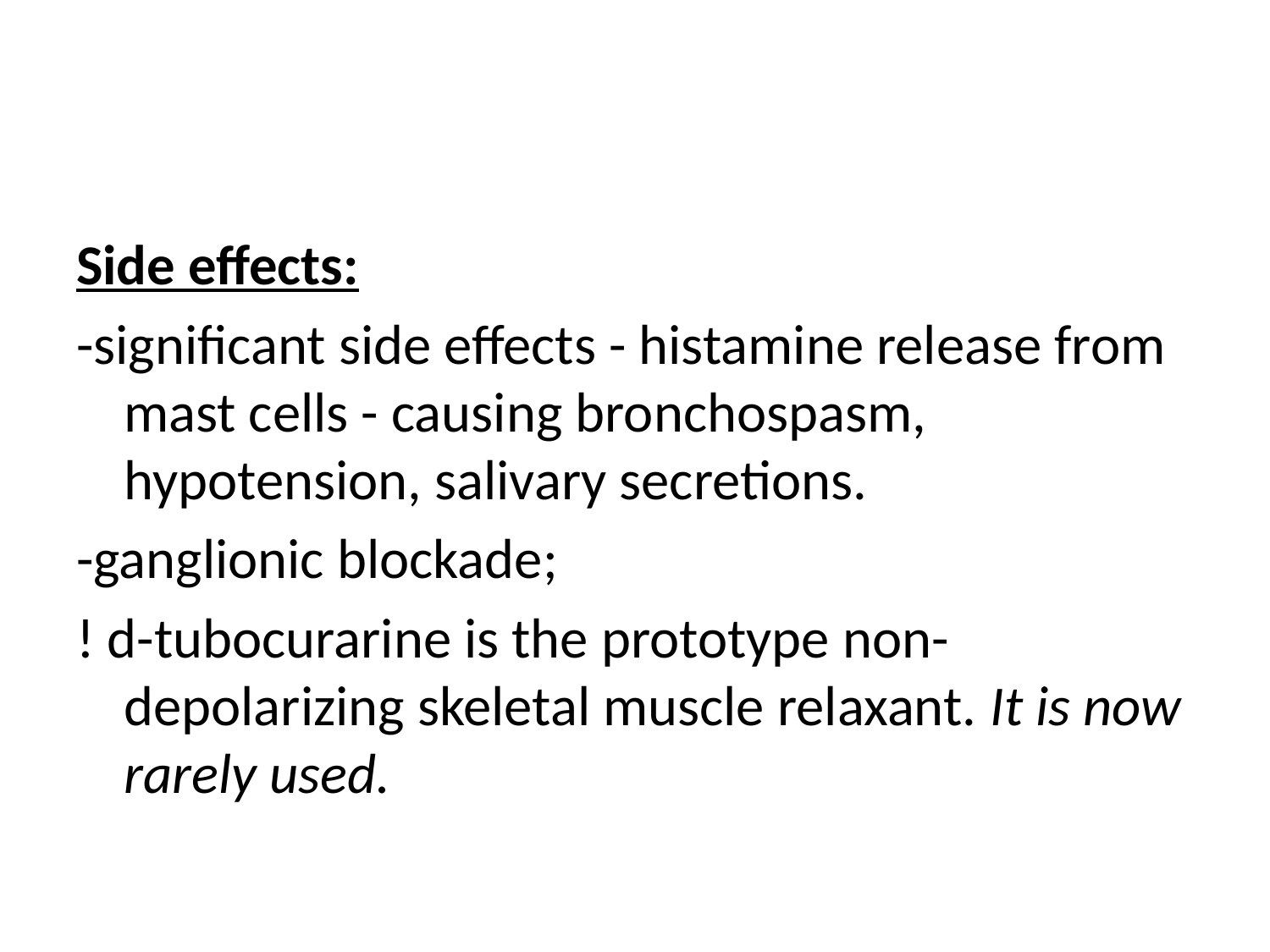

#
Side effects:
-significant side effects - histamine release from mast cells - causing bronchospasm, hypotension, salivary secretions.
-ganglionic blockade;
! d-tubocurarine is the prototype non-depolarizing skeletal muscle relaxant. It is now rarely used.